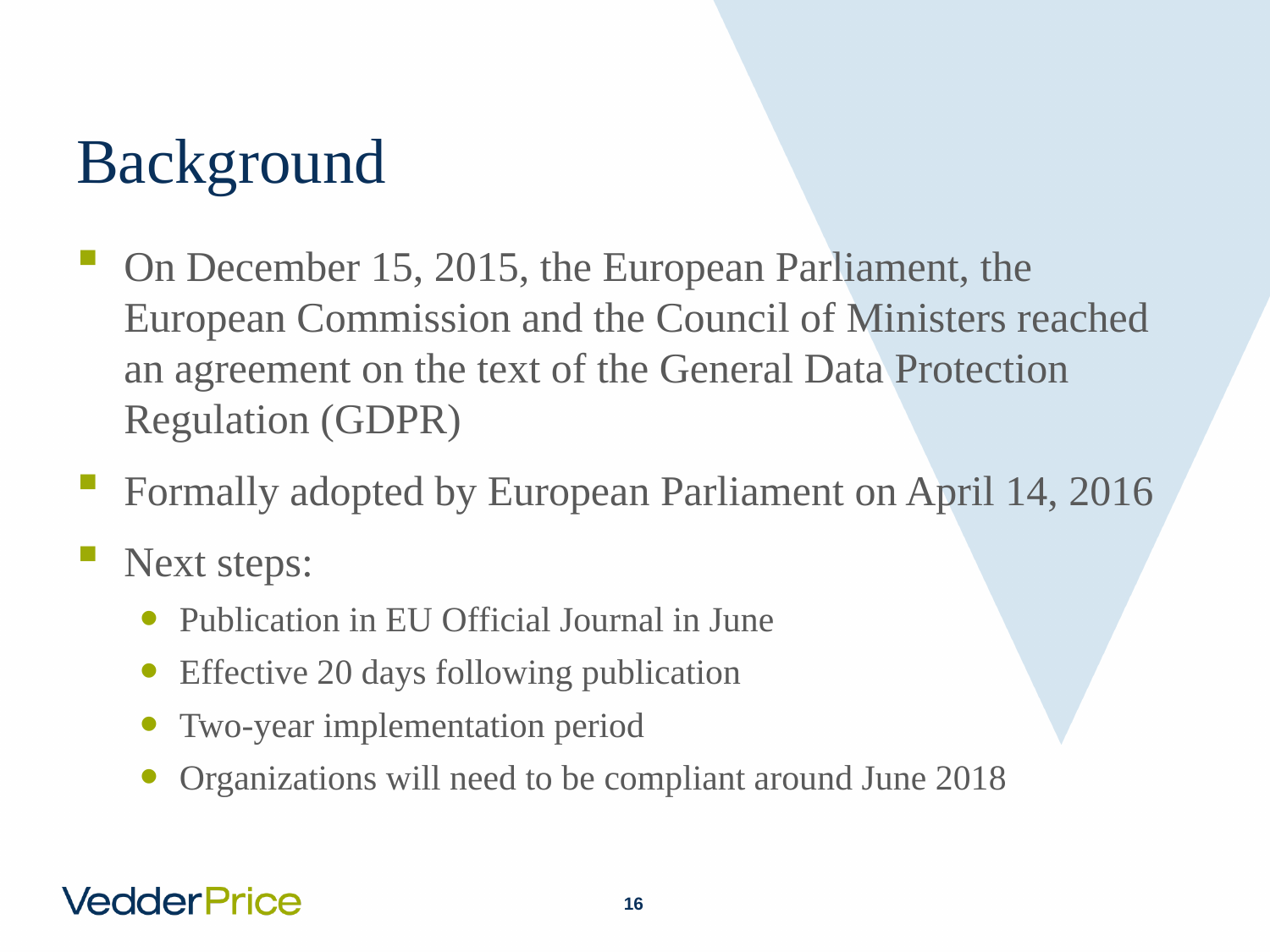

# Background
On December 15, 2015, the European Parliament, the European Commission and the Council of Ministers reached an agreement on the text of the General Data Protection Regulation (GDPR)
Formally adopted by European Parliament on April 14, 2016
Next steps:
Publication in EU Official Journal in June
Effective 20 days following publication
Two-year implementation period
Organizations will need to be compliant around June 2018
16